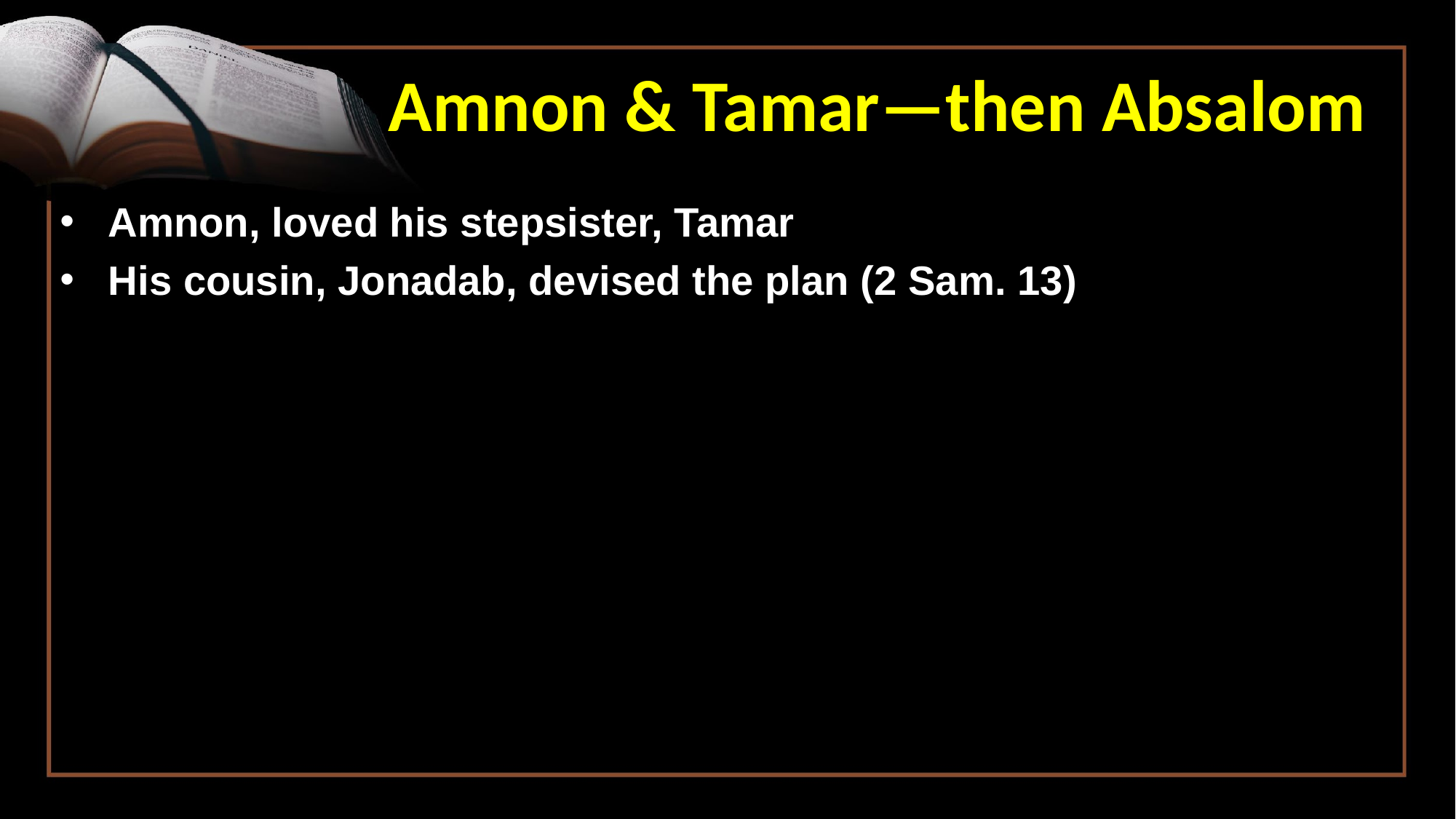

Amnon & Tamar—then Absalom
Amnon, loved his stepsister, Tamar
His cousin, Jonadab, devised the plan (2 Sam. 13)